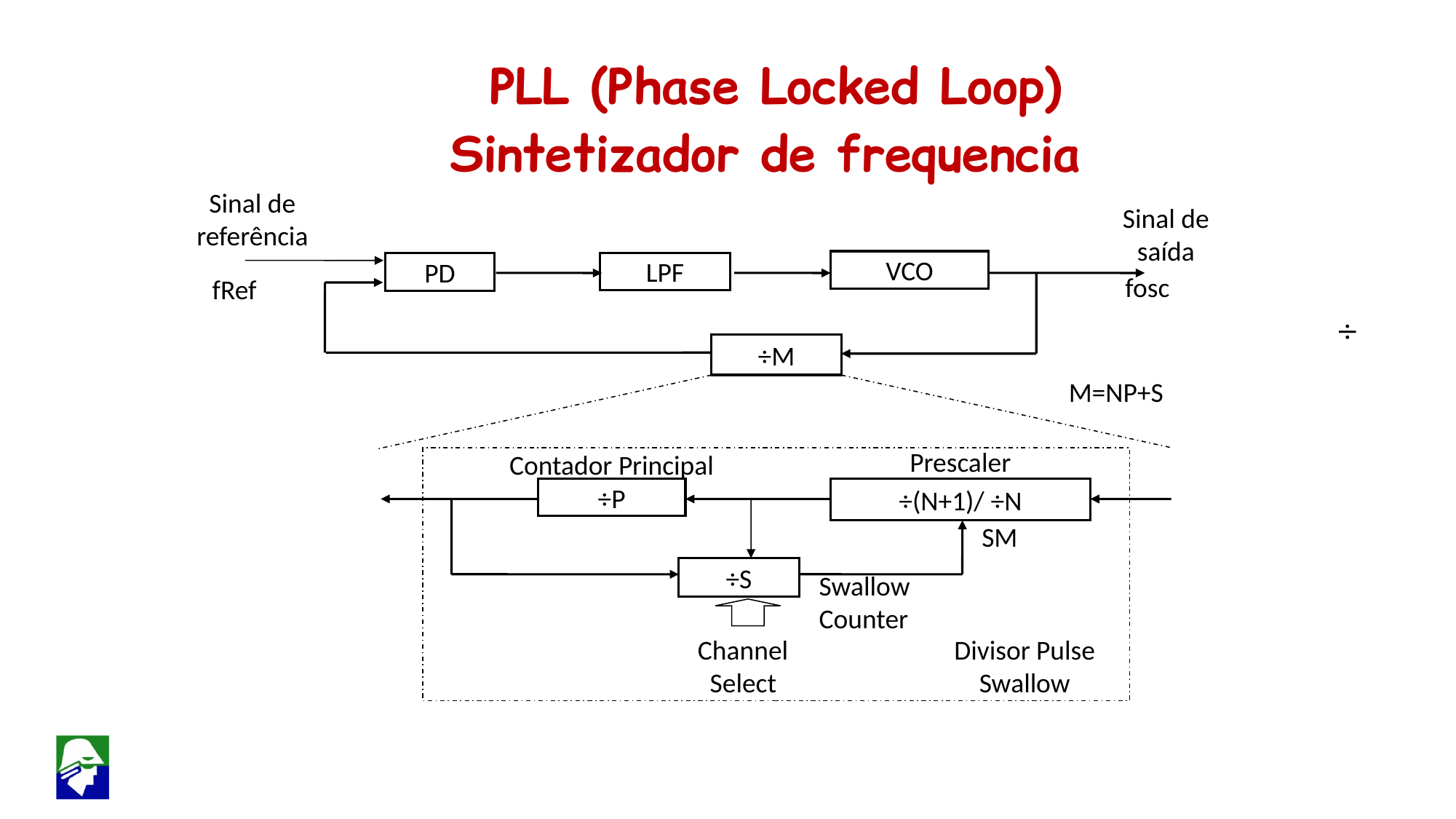

PLL (Phase Locked Loop)
Sintetizador de frequencia

Sinal de referência

Sinal de saída

VCO

LPF

PD

fRef

fosc

÷M

M=NP+S

Contador Principal

Prescaler

÷(N+1)/ ÷N

÷P

SM

÷S

Swallow
Counter

Divisor Pulse Swallow

Channel
Select

÷
1142